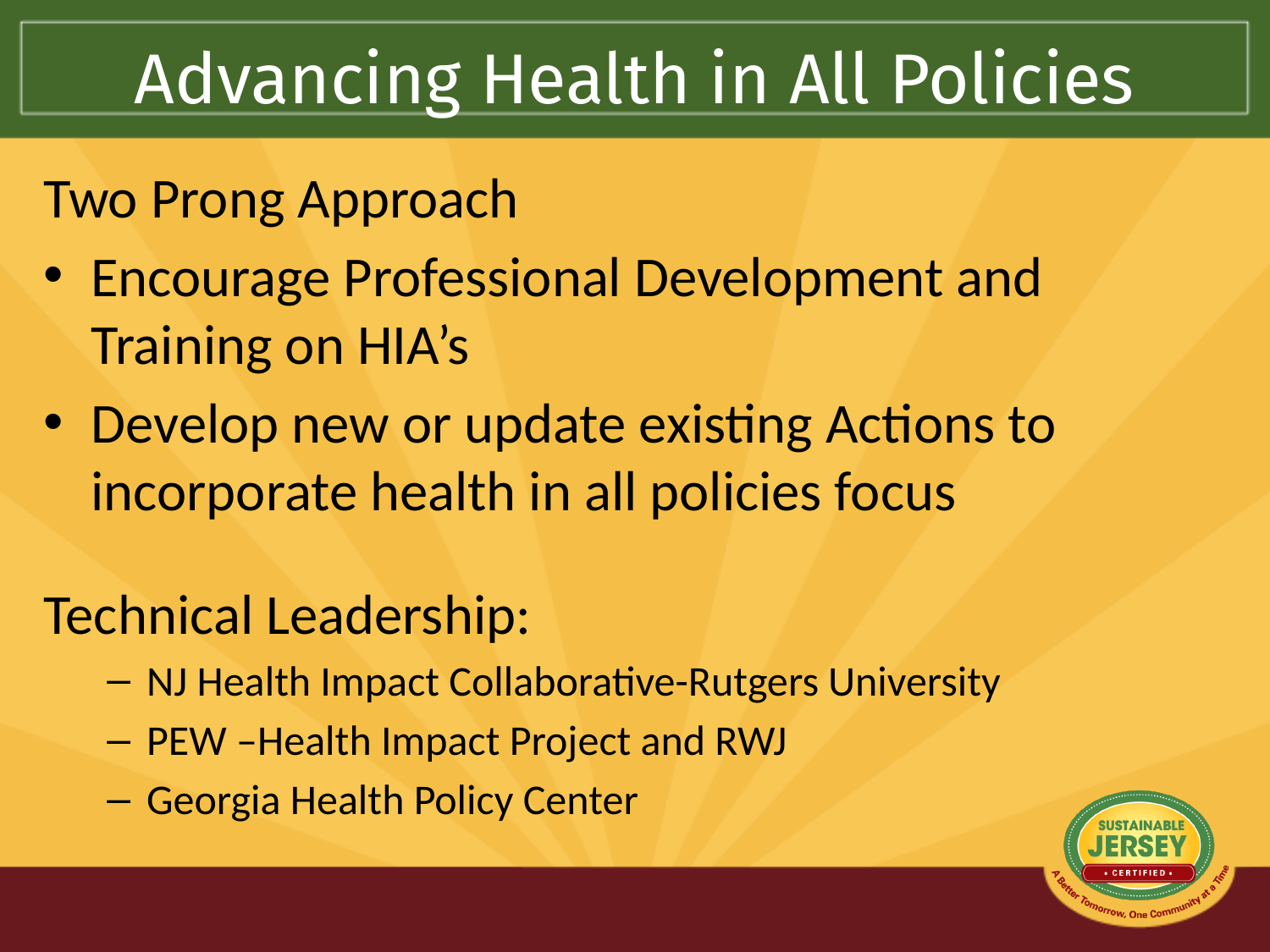

# Advancing Health in All Policies
Two Prong Approach
Encourage Professional Development and Training on HIA’s
Develop new or update existing Actions to incorporate health in all policies focus

Technical Leadership:
NJ Health Impact Collaborative-Rutgers University
PEW –Health Impact Project and RWJ
Georgia Health Policy Center